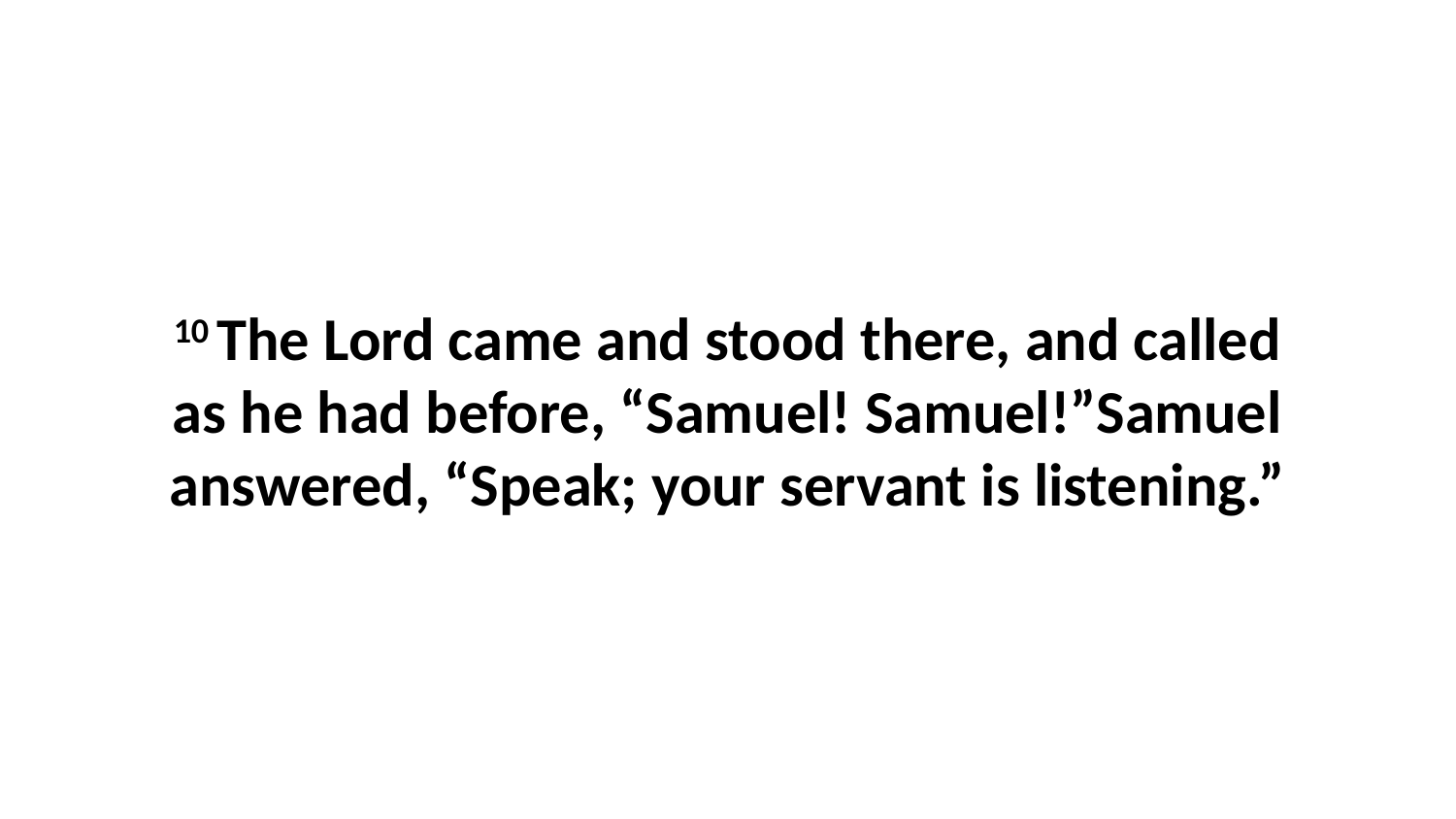

10 The Lord came and stood there, and called as he had before, “Samuel! Samuel!”Samuel answered, “Speak; your servant is listening.”